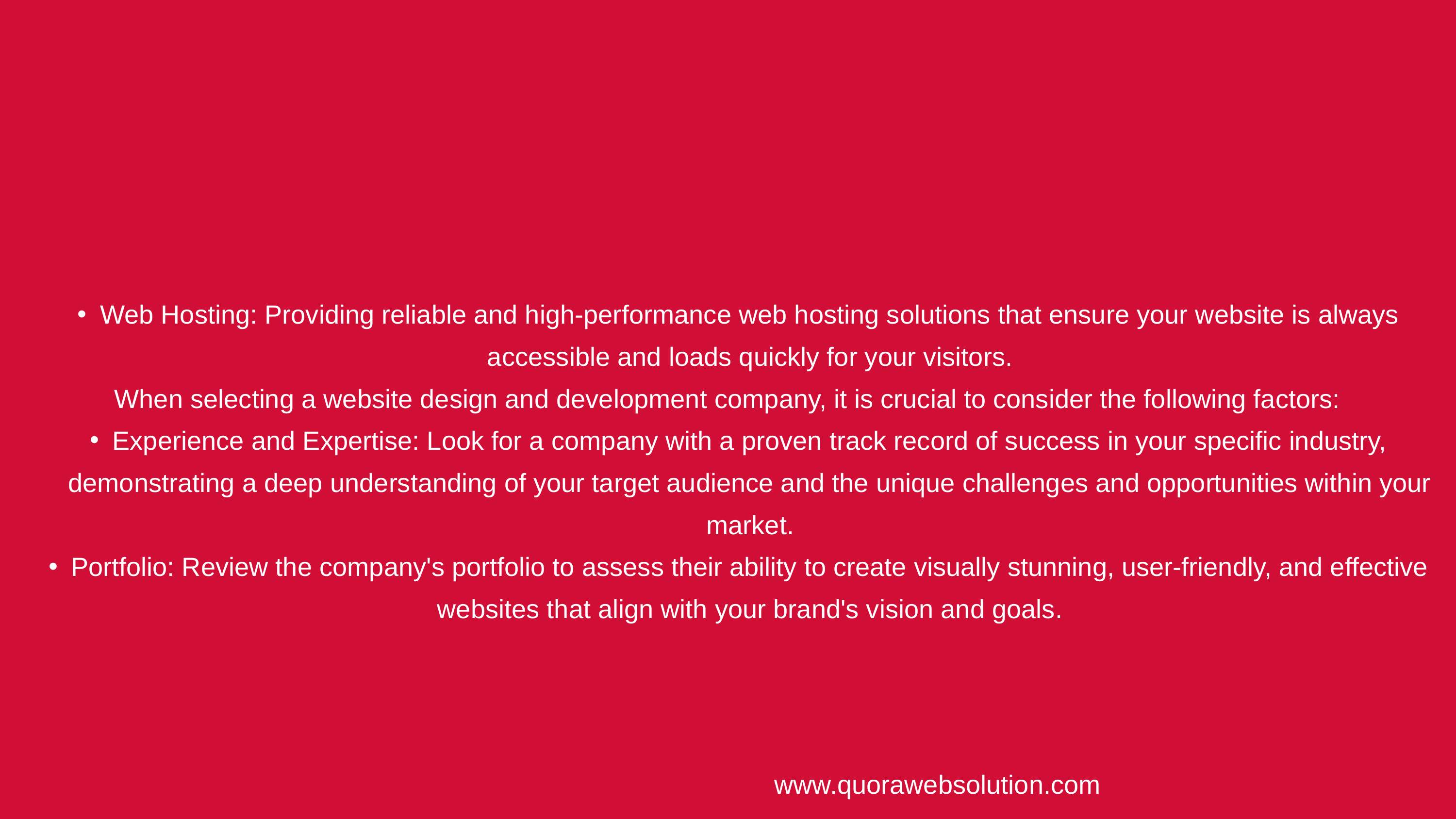

Web Hosting: Providing reliable and high-performance web hosting solutions that ensure your website is always accessible and loads quickly for your visitors.
When selecting a website design and development company, it is crucial to consider the following factors:
Experience and Expertise: Look for a company with a proven track record of success in your specific industry, demonstrating a deep understanding of your target audience and the unique challenges and opportunities within your market.
Portfolio: Review the company's portfolio to assess their ability to create visually stunning, user-friendly, and effective websites that align with your brand's vision and goals.
www.quorawebsolution.com